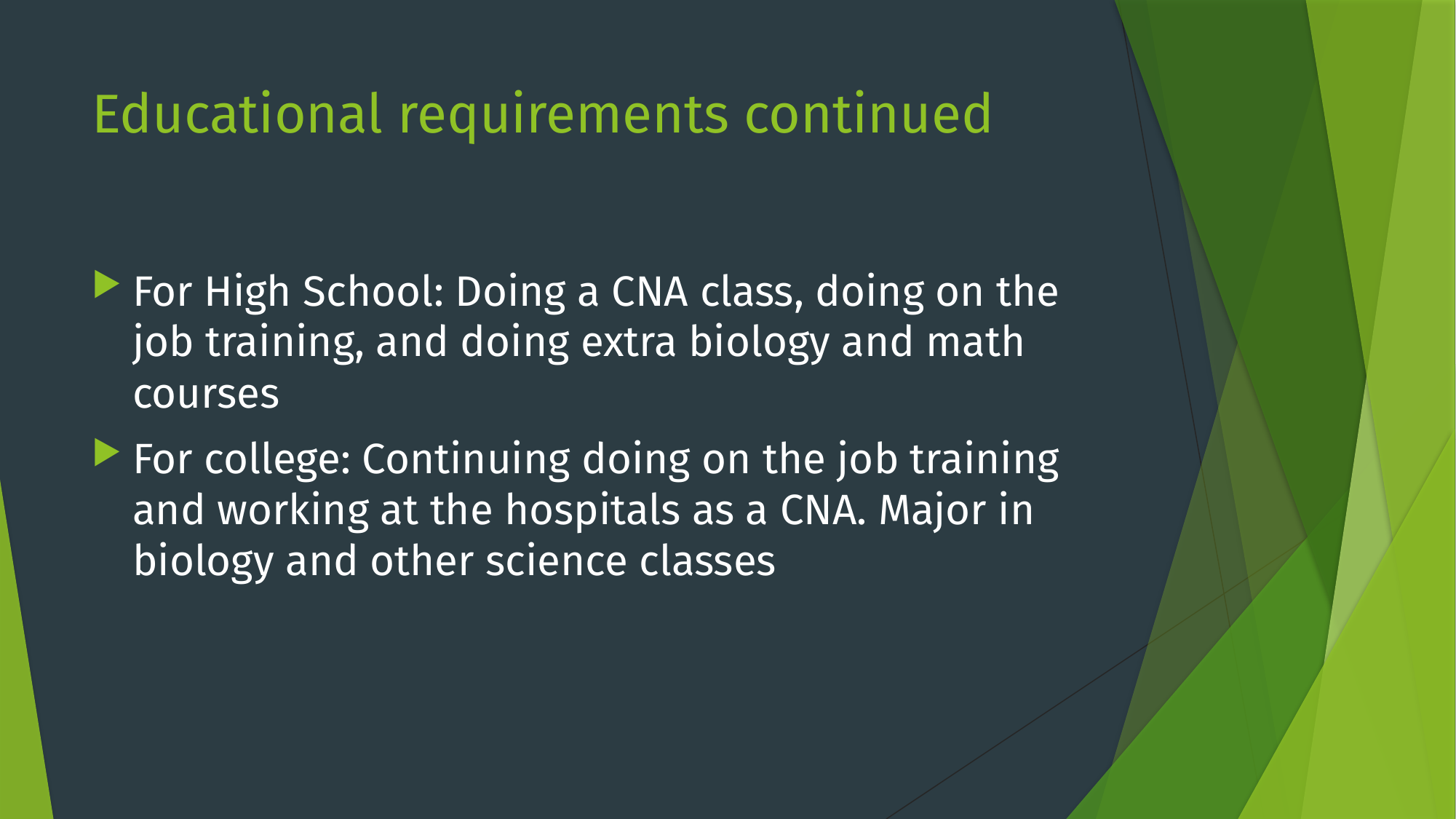

# Educational requirements continued
For High School: Doing a CNA class, doing on the job training, and doing extra biology and math courses
For college: Continuing doing on the job training and working at the hospitals as a CNA. Major in biology and other science classes